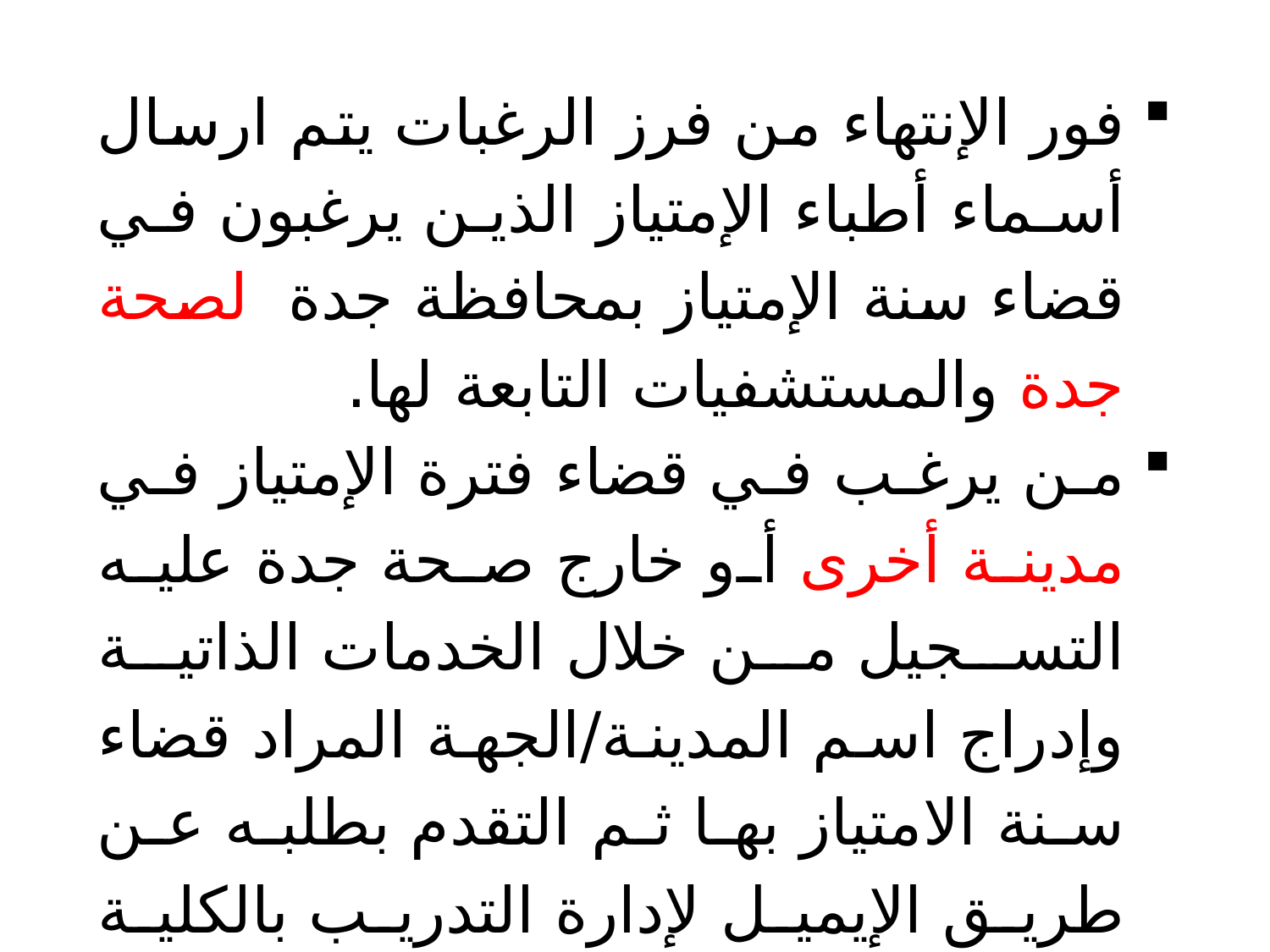

فور الإنتهاء من فرز الرغبات يتم ارسال أسماء أطباء الإمتياز الذين يرغبون في قضاء سنة الإمتياز بمحافظة جدة  لصحة جدة والمستشفيات التابعة لها.
من يرغب في قضاء فترة الإمتياز في مدينة أخرى أو خارج صحة جدة عليه التسجيل من خلال الخدمات الذاتية وإدراج اسم المدينة/الجهة المراد قضاء سنة الامتياز بها ثم التقدم بطلبه عن طريق الإيميل لإدارة التدريب بالكلية للتنسيق مع إدارة الشؤون الأكاديمية والتدريب بالجهة المراد قضاء التدريب بها لحجز المقاعد التدريبية.